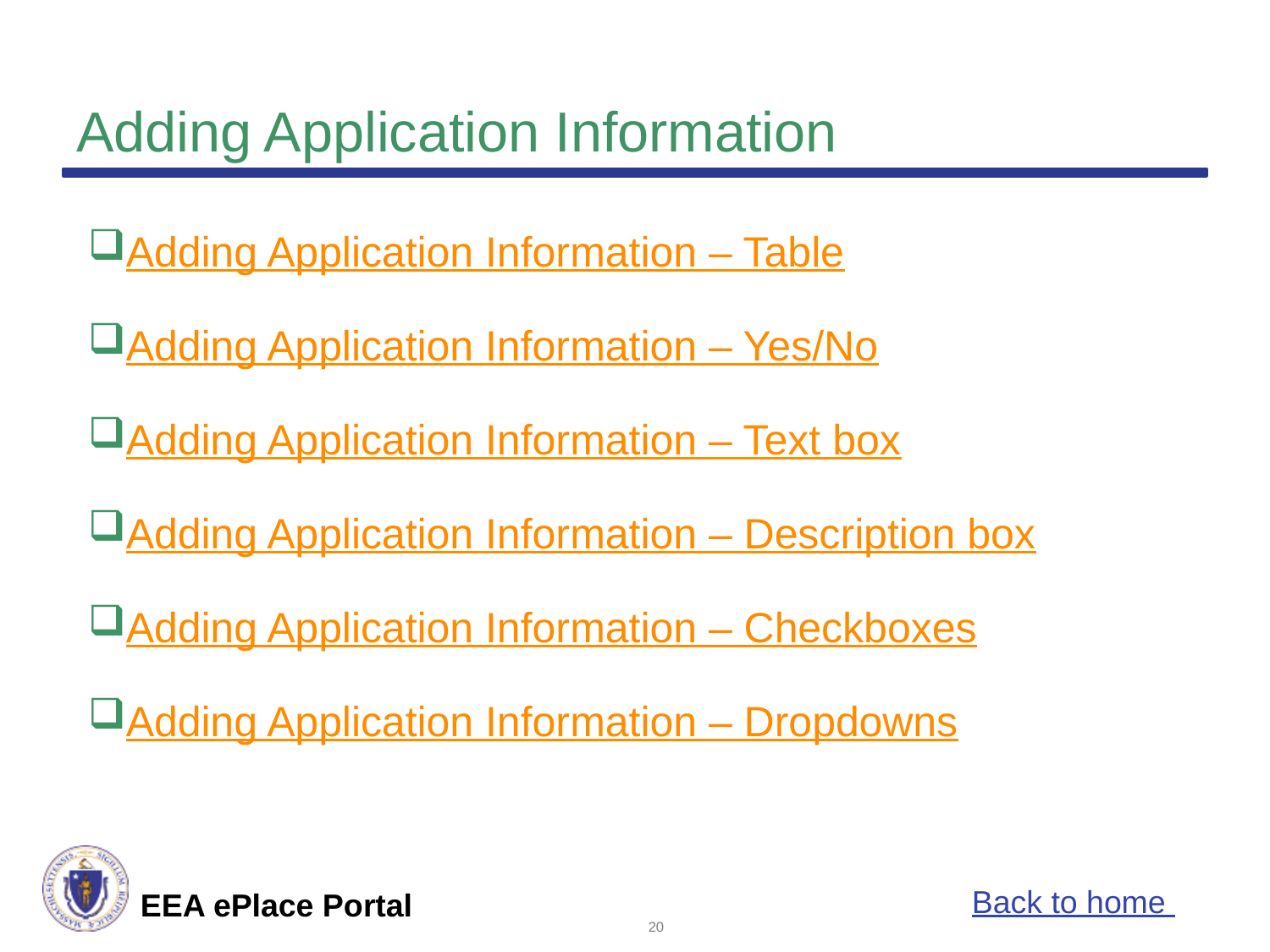

# Adding Application Information
Adding Application Information – Table
Adding Application Information – Yes/No
Adding Application Information – Text box
Adding Application Information – Description box
Adding Application Information – Checkboxes
Adding Application Information – Dropdowns
Back to home
20